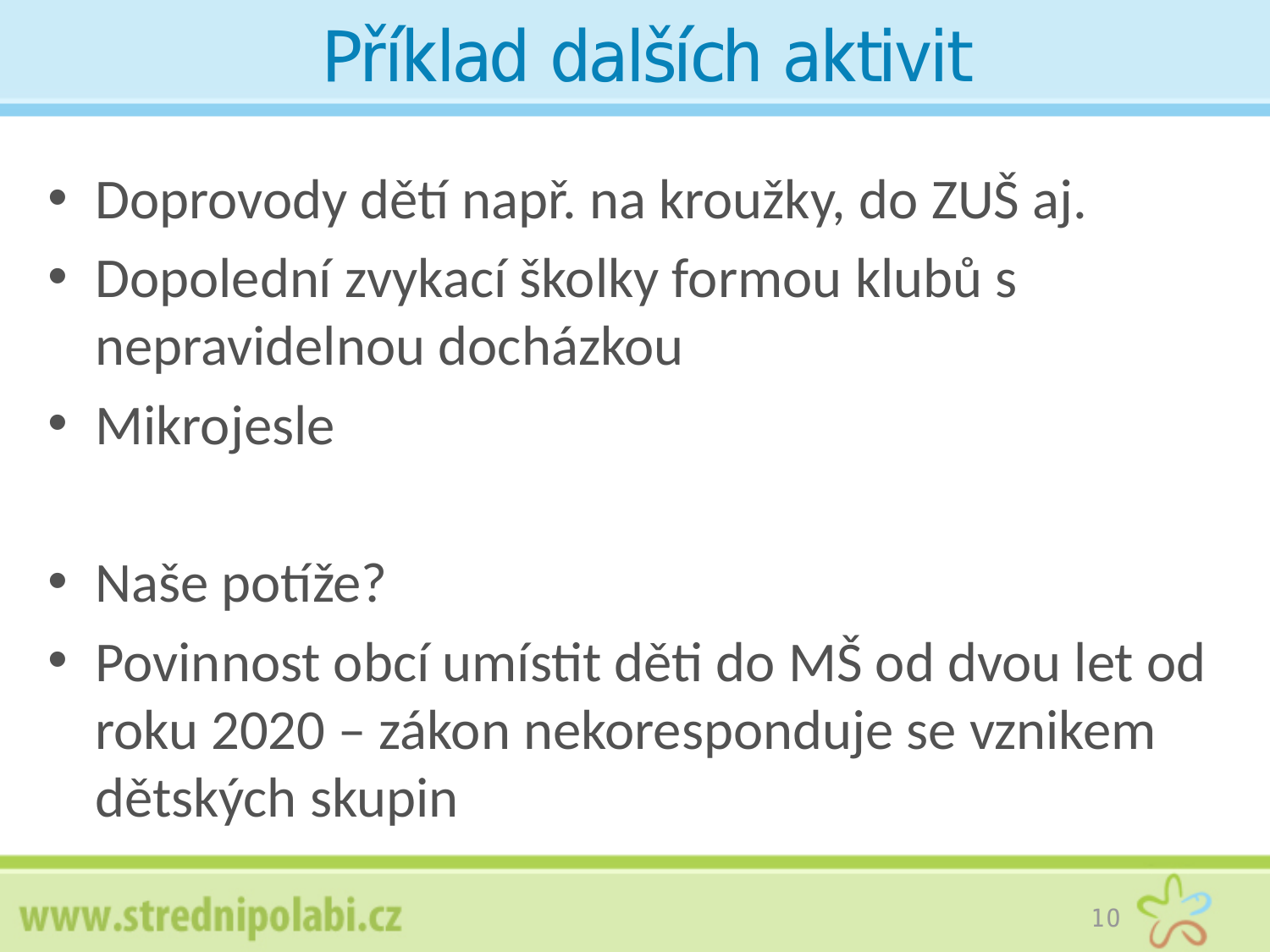

# Příklad dalších aktivit
Doprovody dětí např. na kroužky, do ZUŠ aj.
Dopolední zvykací školky formou klubů s nepravidelnou docházkou
Mikrojesle

Naše potíže?
Povinnost obcí umístit děti do MŠ od dvou let od roku 2020 – zákon nekoresponduje se vznikem dětských skupin

10